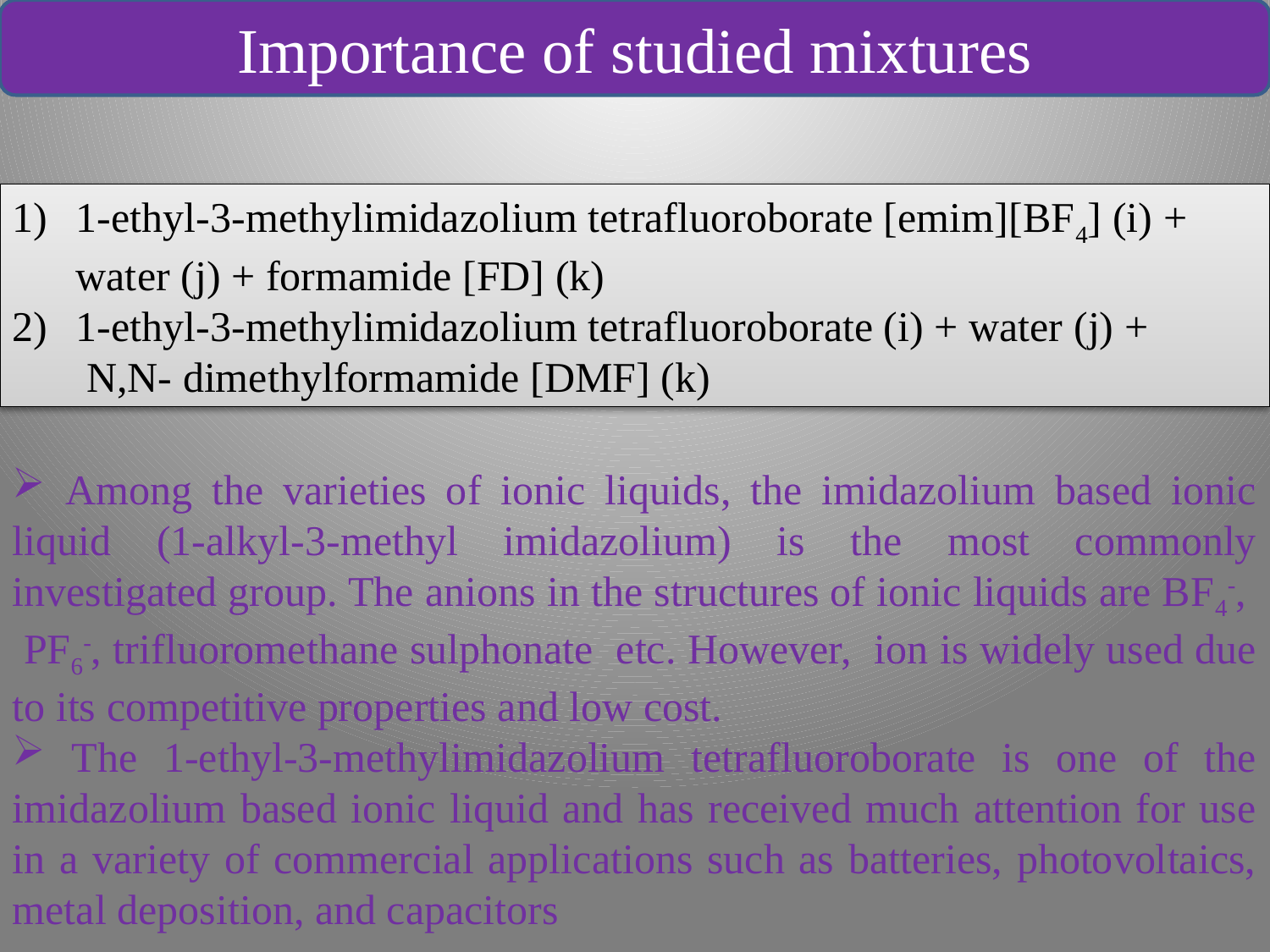

Importance of studied mixtures
1-ethyl-3-methylimidazolium tetrafluoroborate [emim][BF4] (i) + water (j) + formamide [FD] (k)
1-ethyl-3-methylimidazolium tetrafluoroborate (i) + water (j) +
       N,N- dimethylformamide [DMF] (k)

 Among the varieties of ionic liquids, the imidazolium based ionic liquid (1-alkyl-3-methyl imidazolium) is the most commonly investigated group. The anions in the structures of ionic liquids are BF4-,
 PF6-, trifluoromethane sulphonate  etc. However,  ion is widely used due to its competitive properties and low cost.
 The 1-ethyl-3-methylimidazolium tetrafluoroborate is one of the imidazolium based ionic liquid and has received much attention for use in a variety of commercial applications such as batteries, photovoltaics, metal deposition, and capacitors